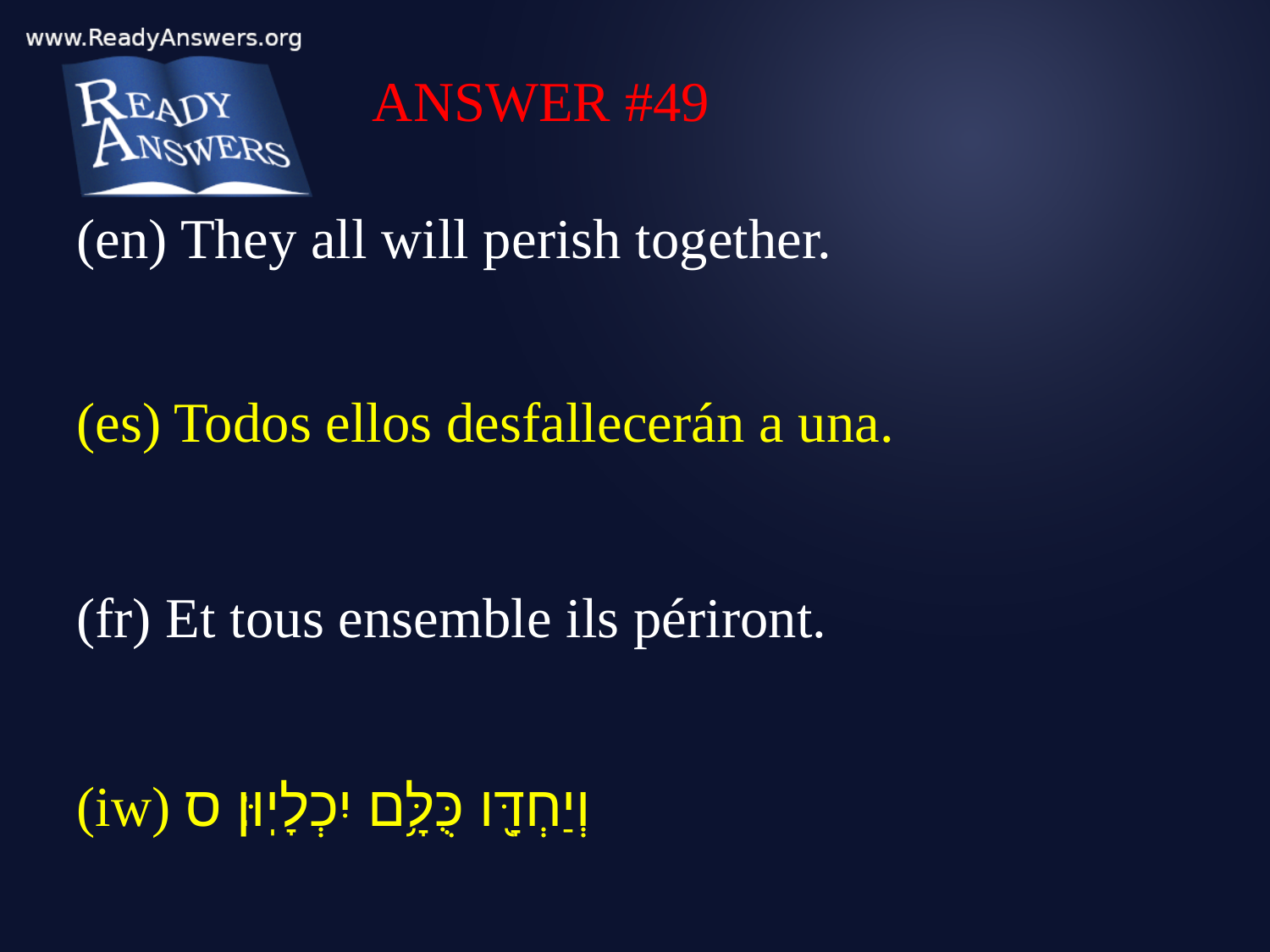

ANSWER #49
(en) They all will perish together.
(es) Todos ellos desfallecerán a una.
(fr) Et tous ensemble ils périront.
(iw) וְיַחְדָּ֖ו כֻּלָּ֥ם יִכְלָיֽוּן׃ ס